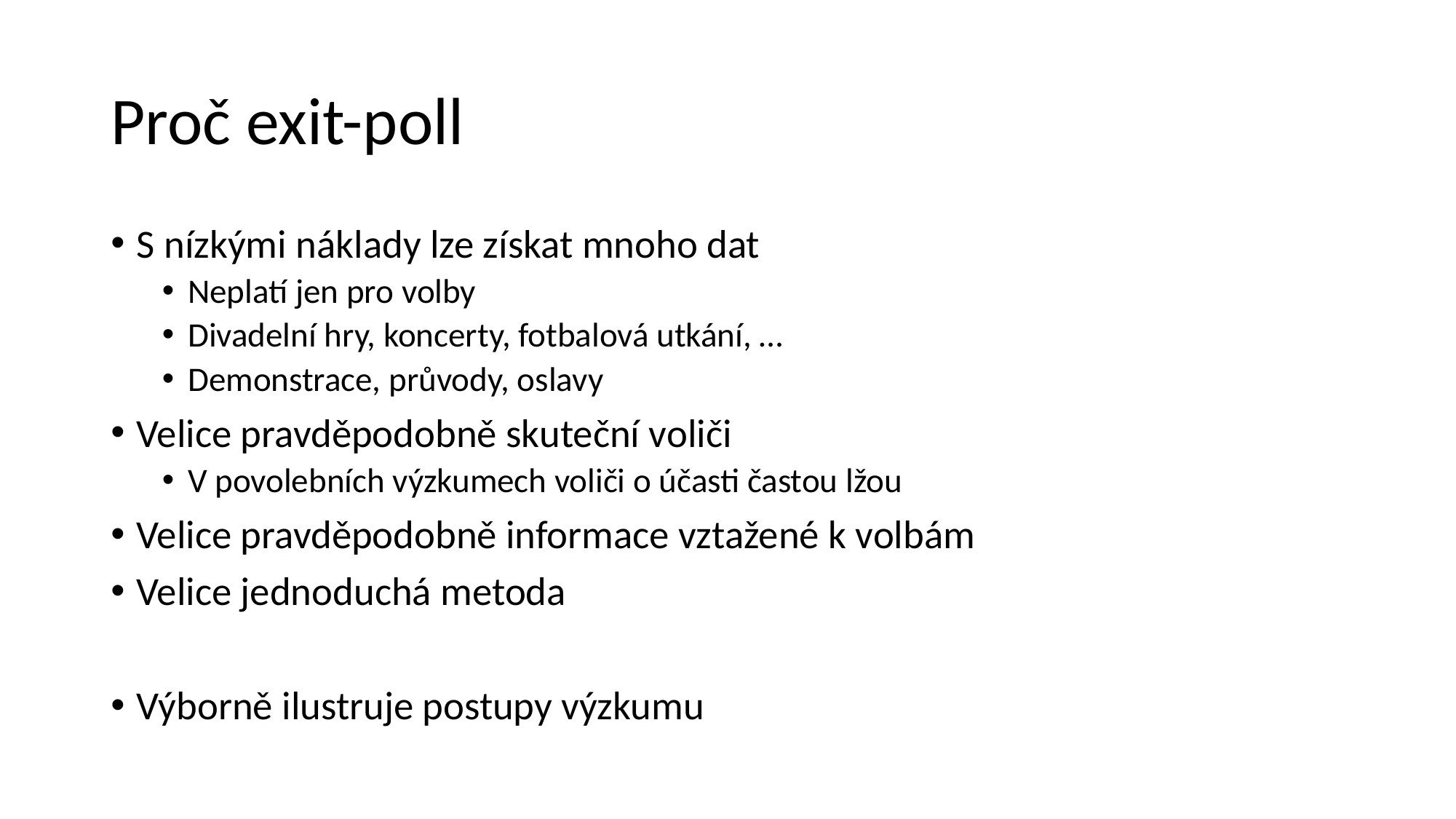

# Proč exit-poll
S nízkými náklady lze získat mnoho dat
Neplatí jen pro volby
Divadelní hry, koncerty, fotbalová utkání, …
Demonstrace, průvody, oslavy
Velice pravděpodobně skuteční voliči
V povolebních výzkumech voliči o účasti častou lžou
Velice pravděpodobně informace vztažené k volbám
Velice jednoduchá metoda

Výborně ilustruje postupy výzkumu